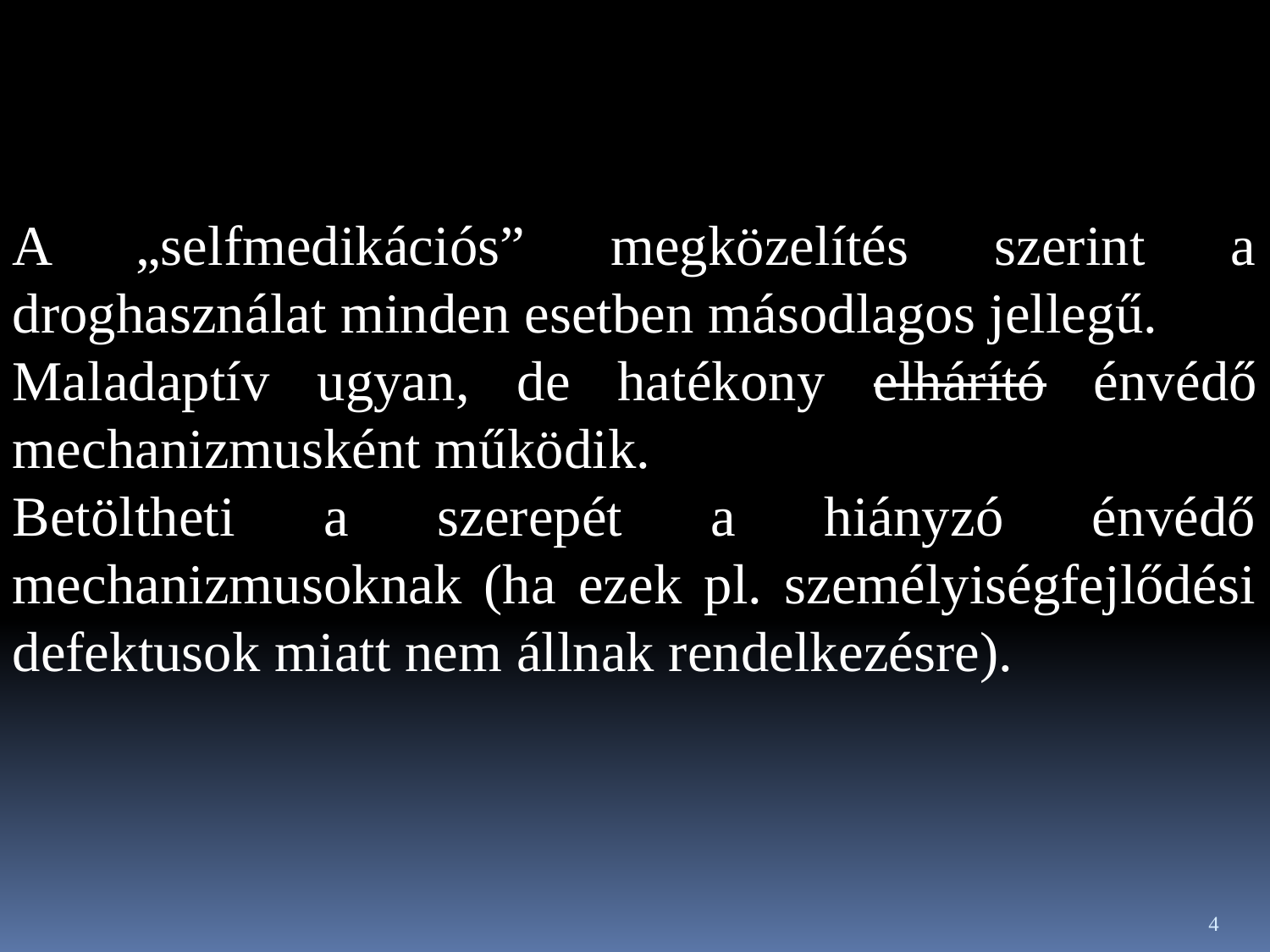

A „selfmedikációs” megközelítés szerint a droghasználat minden esetben másodlagos jellegű.
Maladaptív ugyan, de hatékony elhárító énvédő mechanizmusként működik.
Betöltheti a szerepét a hiányzó énvédő mechanizmusoknak (ha ezek pl. személyiségfejlődési defektusok miatt nem állnak rendelkezésre).
4